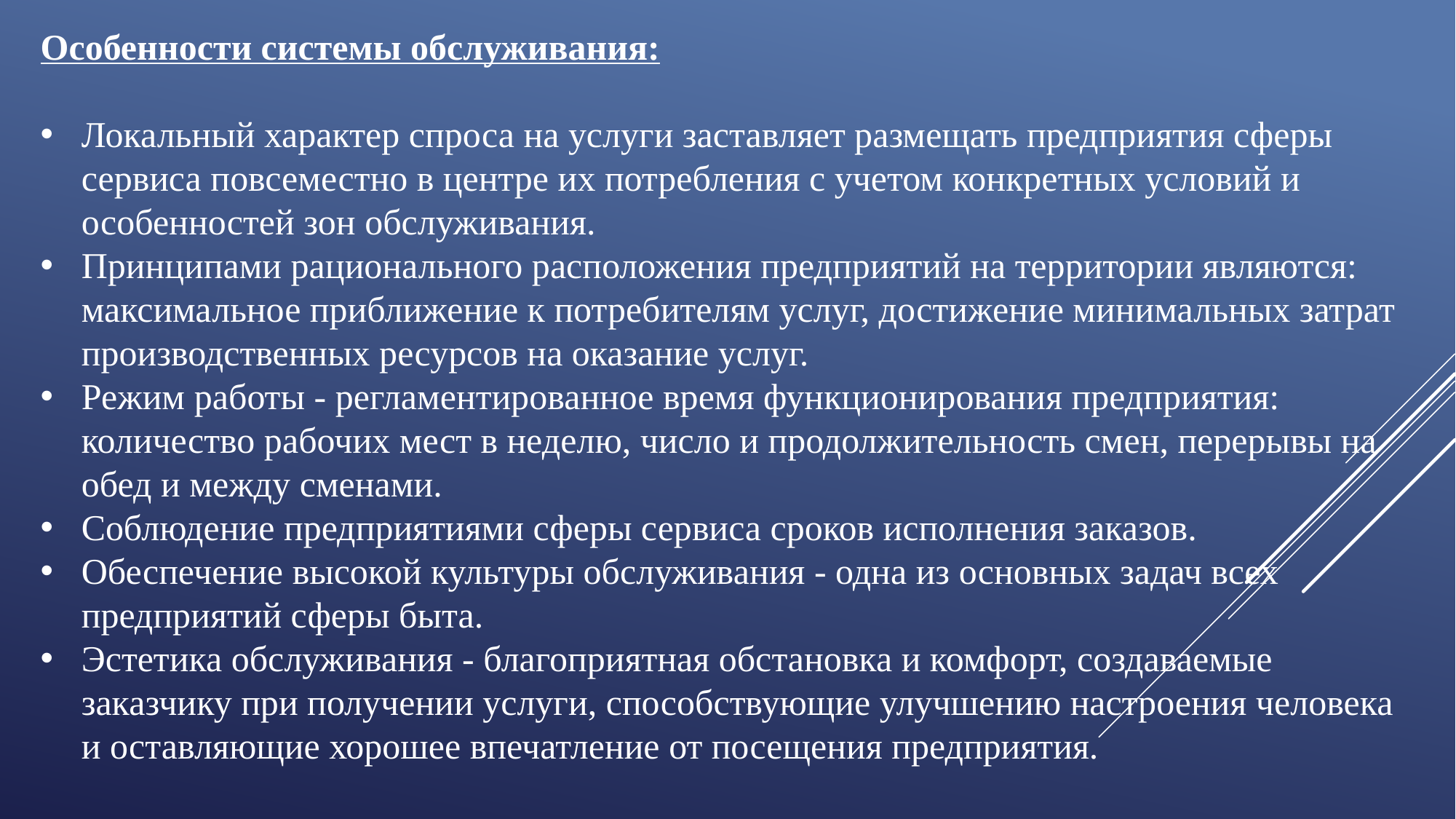

Особенности системы обслуживания:

Локальный характер спроса на услуги заставляет размещать предприятия сферы сервиса повсеместно в центре их потребления с учетом конкретных условий и особенностей зон обслуживания.
Принципами рационального расположения предприятий на территории являются: максимальное приближение к потребителям услуг, достижение минимальных затрат производственных ресурсов на оказание услуг.
Режим работы - регламентированное время функционирования предприятия: количество рабочих мест в неделю, число и продолжительность смен, перерывы на обед и между сменами.
Соблюдение предприятиями сферы сервиса сроков исполнения заказов.
Обеспечение высокой культуры обслуживания - одна из основных задач всех предприятий сферы быта.
Эстетика обслуживания - благоприятная обстановка и комфорт, создаваемые заказчику при получении услуги, способствующие улучшению настроения человека и оставляющие хорошее впечатление от посещения предприятия.